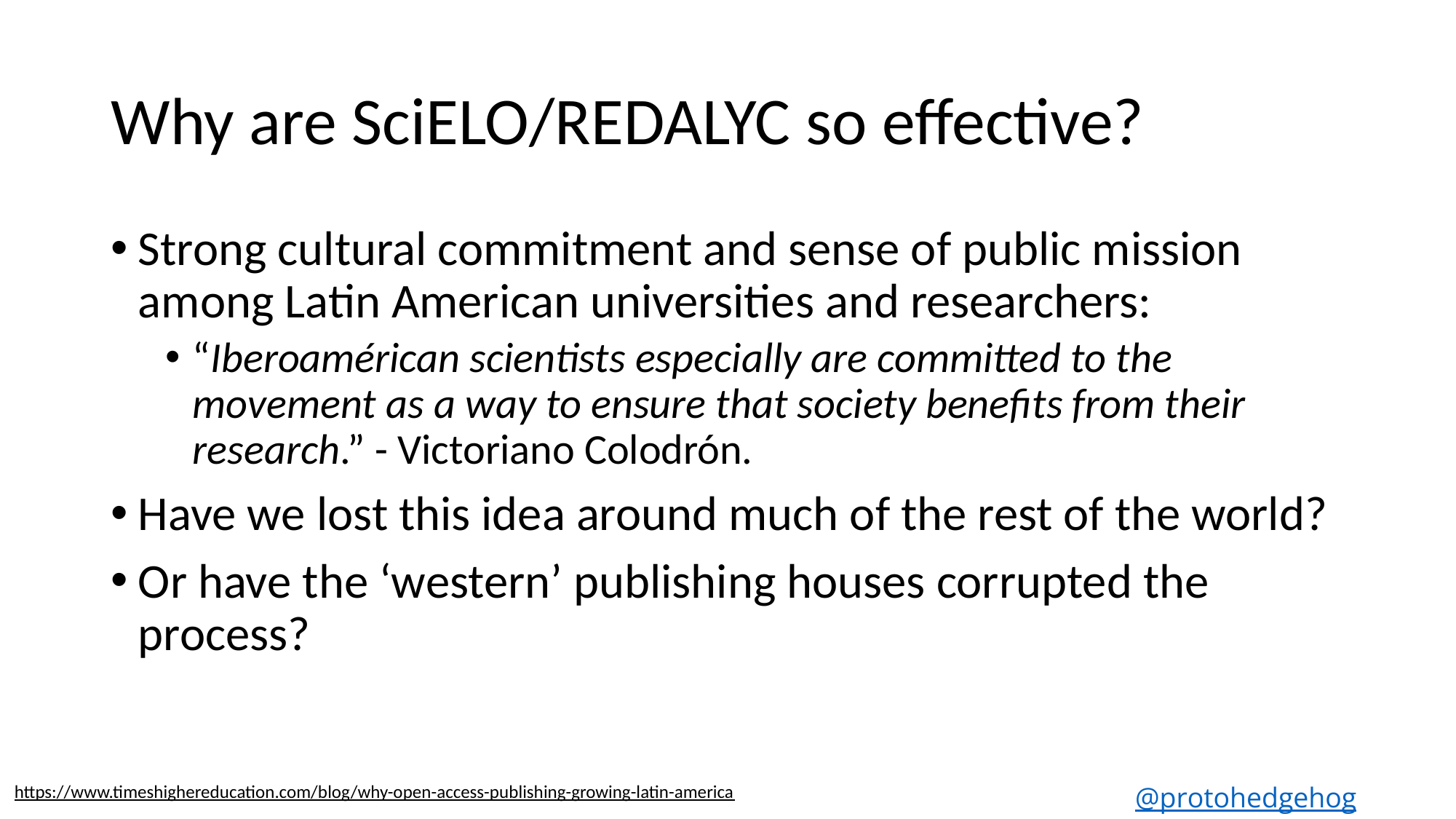

# Why are SciELO/REDALYC so effective?
Strong cultural commitment and sense of public mission among Latin American universities and researchers:
“Iberoamérican scientists especially are committed to the movement as a way to ensure that society benefits from their research.” - Victoriano Colodrón.
Have we lost this idea around much of the rest of the world?
Or have the ‘western’ publishing houses corrupted the process?
https://www.timeshighereducation.com/blog/why-open-access-publishing-growing-latin-america
@protohedgehog